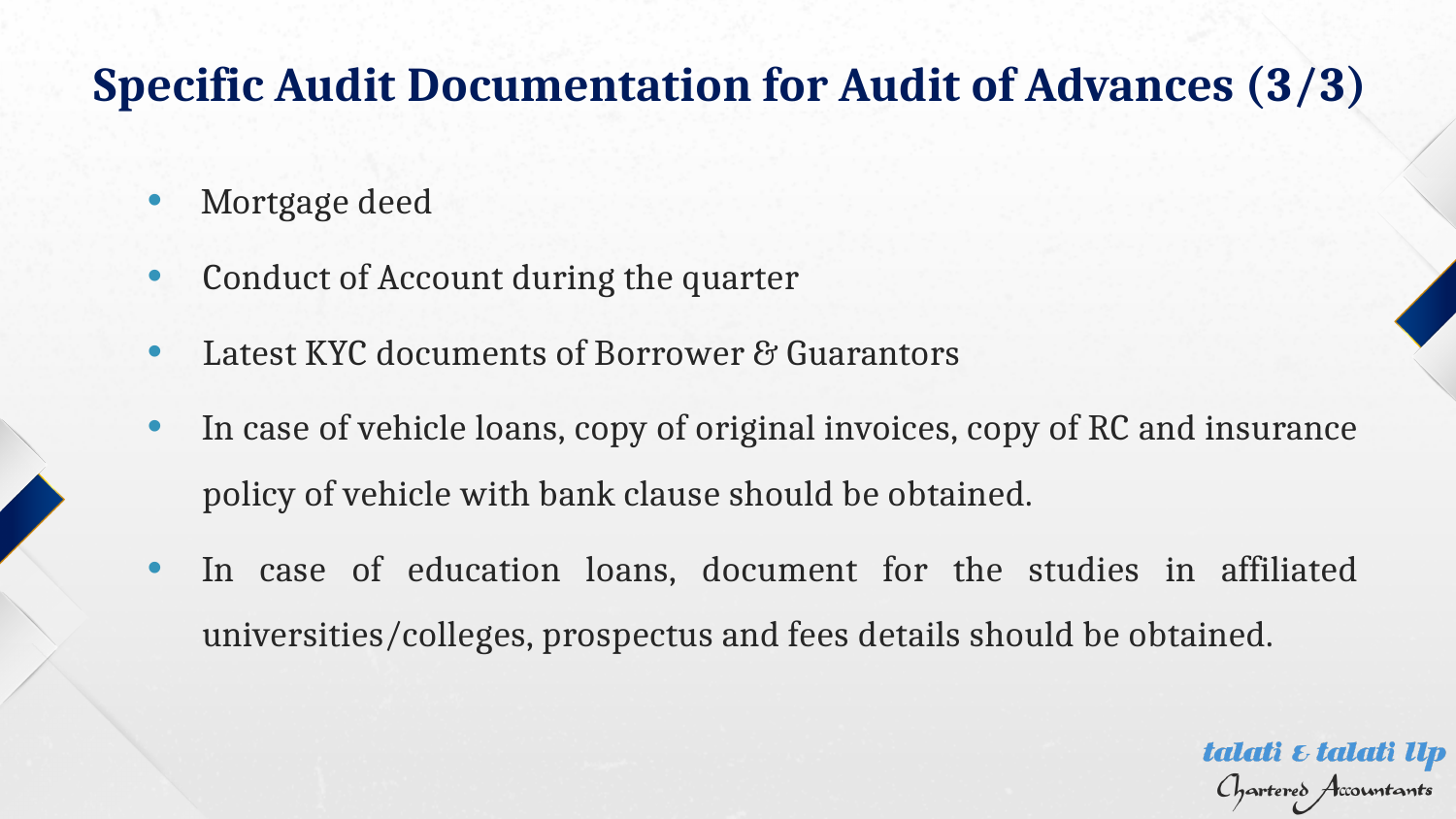

# Specific Audit Documentation for Audit of Advances (3/3)
Mortgage deed
Conduct of Account during the quarter
Latest KYC documents of Borrower & Guarantors
In case of vehicle loans, copy of original invoices, copy of RC and insurance policy of vehicle with bank clause should be obtained.
In case of education loans, document for the studies in affiliated universities/colleges, prospectus and fees details should be obtained.